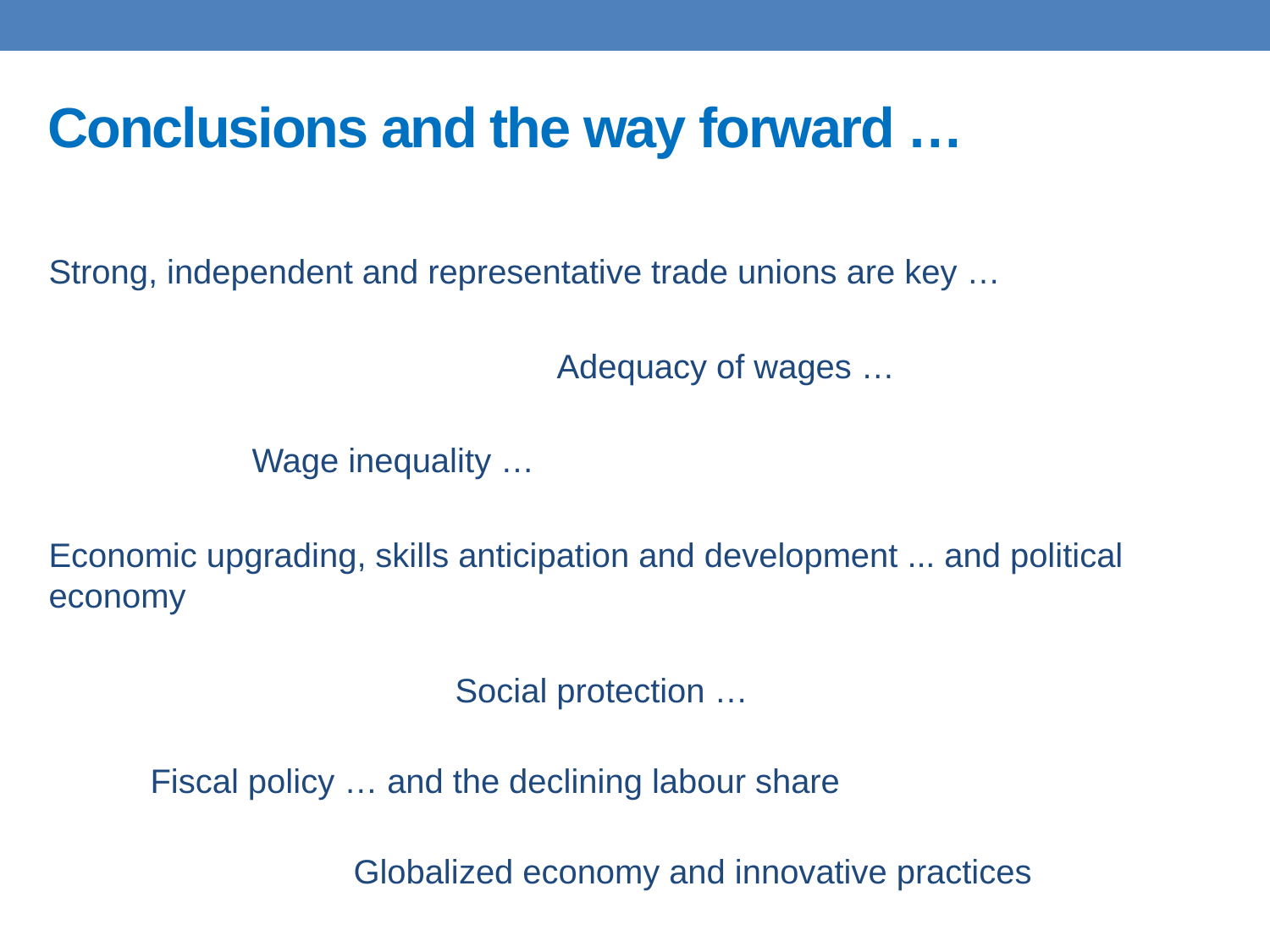

# Conclusions and the way forward …

Strong, independent and representative trade unions are key …

					Adequacy of wages …

		Wage inequality …

Economic upgrading, skills anticipation and development ... and political economy

				Social protection …

	Fiscal policy … and the declining labour share

			Globalized economy and innovative practices